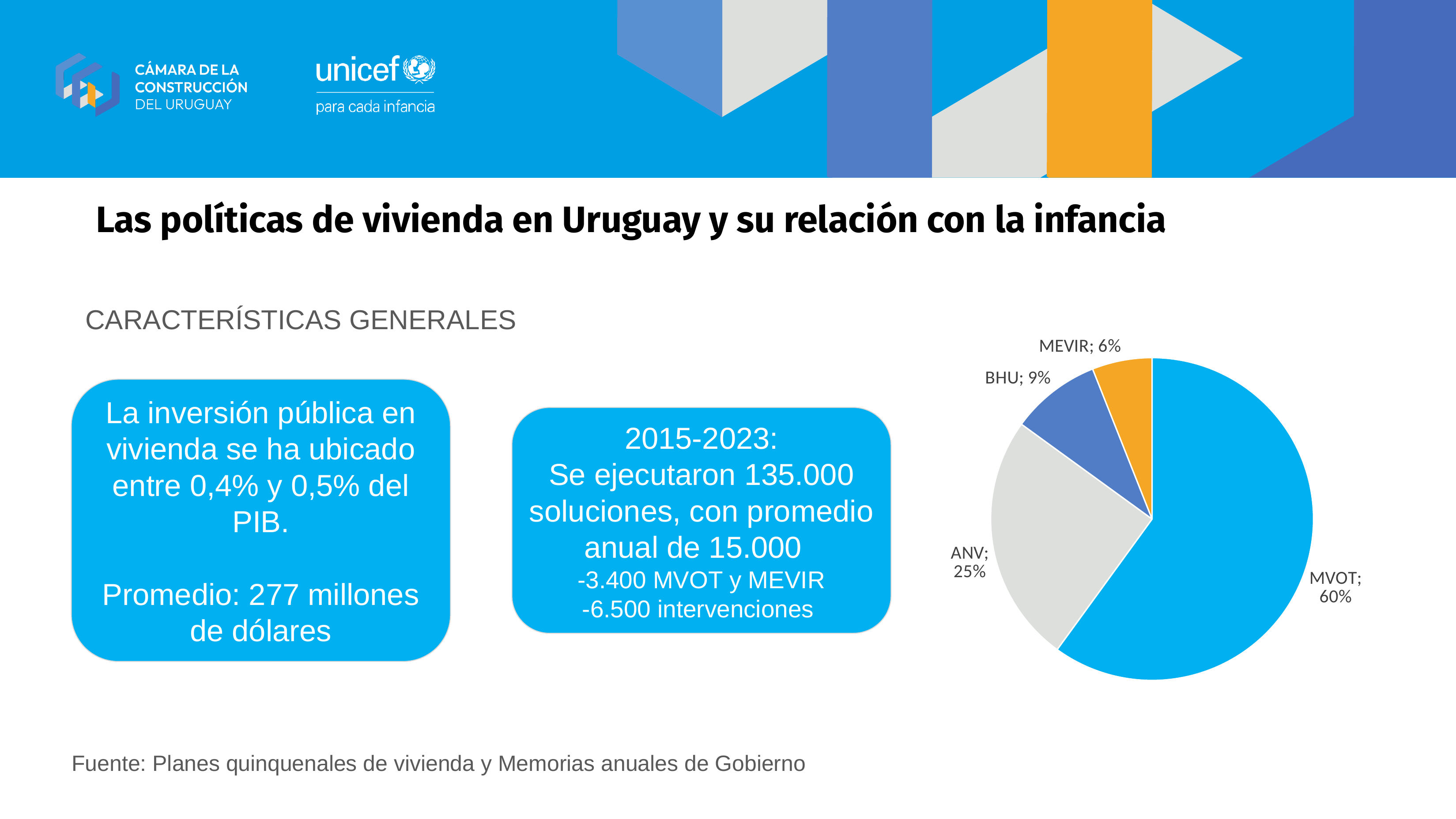

# Las políticas de vivienda en Uruguay y su relación con la infancia
CARACTERÍSTICAS GENERALES

### Chart

| Category |  |
|---|---|
| MVOT | 0.6 |
| ANV | 0.25 |
| BHU | 0.09 |
| MEVIR | 0.06 |
La inversión pública en vivienda se ha ubicado entre 0,4% y 0,5% del PIB.

Promedio: 277 millones de dólares
2015-2023:
Se ejecutaron 135.000 soluciones, con promedio anual de 15.000
-3.400 MVOT y MEVIR
-6.500 intervenciones
Fuente: Planes quinquenales de vivienda y Memorias anuales de Gobierno